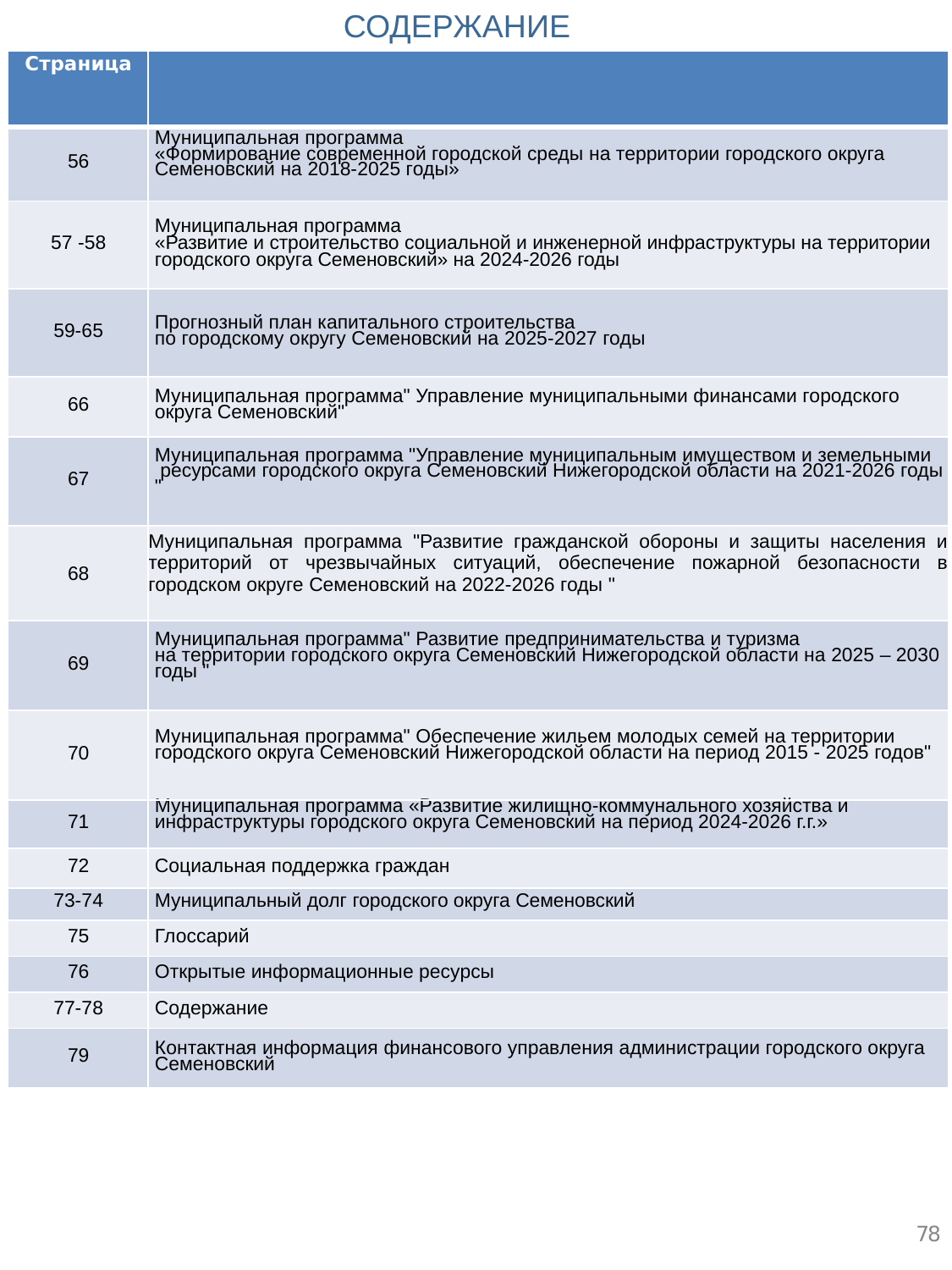

СОДЕРЖАНИЕ
| Страница |  |
| --- | --- |
| 56 | Муниципальная программа «Формирование современной городской среды на территории городского округа Семеновский на 2018-2025 годы» |
| 57 -58 | Муниципальная программа «Развитие и строительство социальной и инженерной инфраструктуры на территории городского округа Семеновский» на 2024-2026 годы |
| 59-65 | Прогнозный план капитального строительства по городскому округу Семеновский на 2025-2027 годы |
| 66 | Муниципальная программа" Управление муниципальными финансами городского округа Семеновский" |
| 67 | Муниципальная программа "Управление муниципальным имуществом и земельными ресурсами городского округа Семеновский Нижегородской области на 2021-2026 годы " |
| 68 | Муниципальная программа "Развитие гражданской обороны и защиты населения и территорий от чрезвычайных ситуаций, обеспечение пожарной безопасности в городском округе Семеновский на 2022-2026 годы " |
| 69 | Муниципальная программа" Развитие предпринимательства и туризма на территории городского округа Семеновский Нижегородской области на 2025 – 2030 годы " |
| 70 | Муниципальная программа" Обеспечение жильем молодых семей на территории городского округа Семеновский Нижегородской области на период 2015 - 2025 годов" |
| 71 | Муниципальная программа «Развитие жилищно-коммунального хозяйства и инфраструктуры городского округа Семеновский на период 2024-2026 г.г.» |
| 72 | Социальная поддержка граждан |
| 73-74 | Муниципальный долг городского округа Семеновский |
| 75 | Глоссарий |
| 76 | Открытые информационные ресурсы |
| 77-78 | Содержание |
| 79 | Контактная информация финансового управления администрации городского округа Семеновский |
78